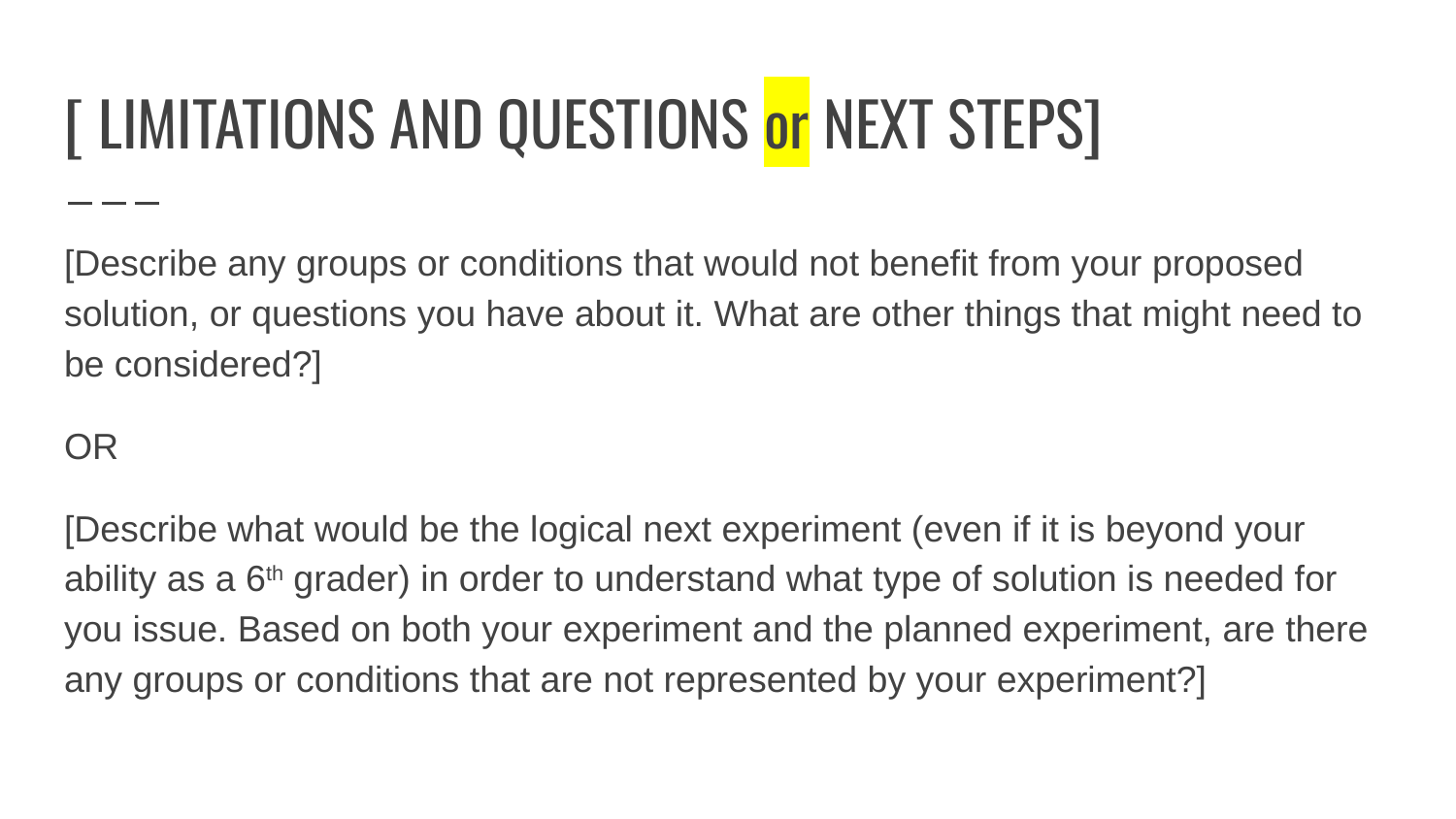

# [ LIMITATIONS AND QUESTIONS or NEXT STEPS]
[Describe any groups or conditions that would not benefit from your proposed solution, or questions you have about it. What are other things that might need to be considered?]
OR
[Describe what would be the logical next experiment (even if it is beyond your ability as a 6th grader) in order to understand what type of solution is needed for you issue. Based on both your experiment and the planned experiment, are there any groups or conditions that are not represented by your experiment?]